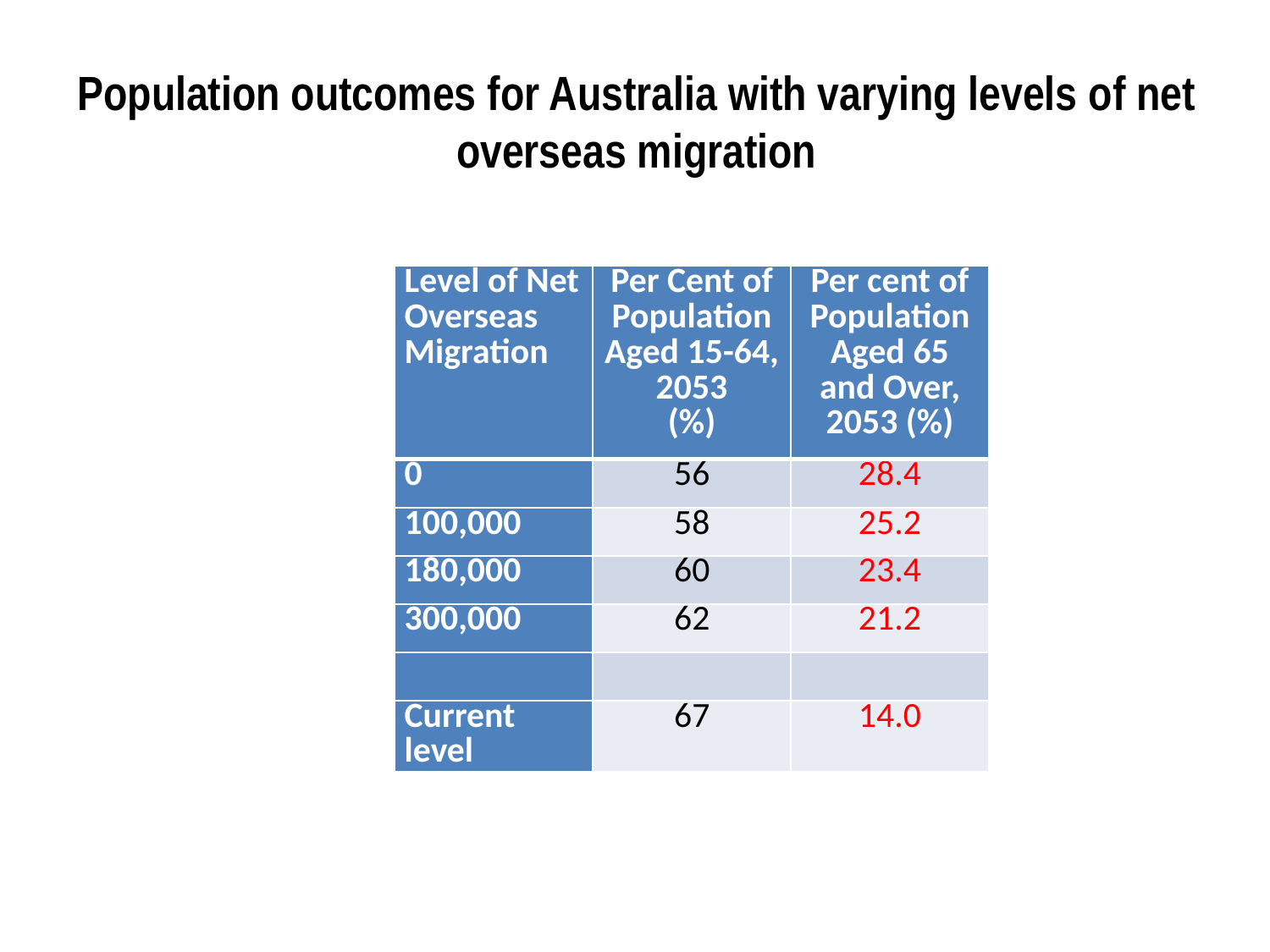

Population outcomes for Australia with varying levels of net overseas migration
| Level of Net Overseas Migration | Per Cent of Population Aged 15-64, 2053 (%) | Per cent of Population Aged 65 and Over, 2053 (%) |
| --- | --- | --- |
| 0 | 56 | 28.4 |
| 100,000 | 58 | 25.2 |
| 180,000 | 60 | 23.4 |
| 300,000 | 62 | 21.2 |
|  |  |  |
| Current level | 67 | 14.0 |